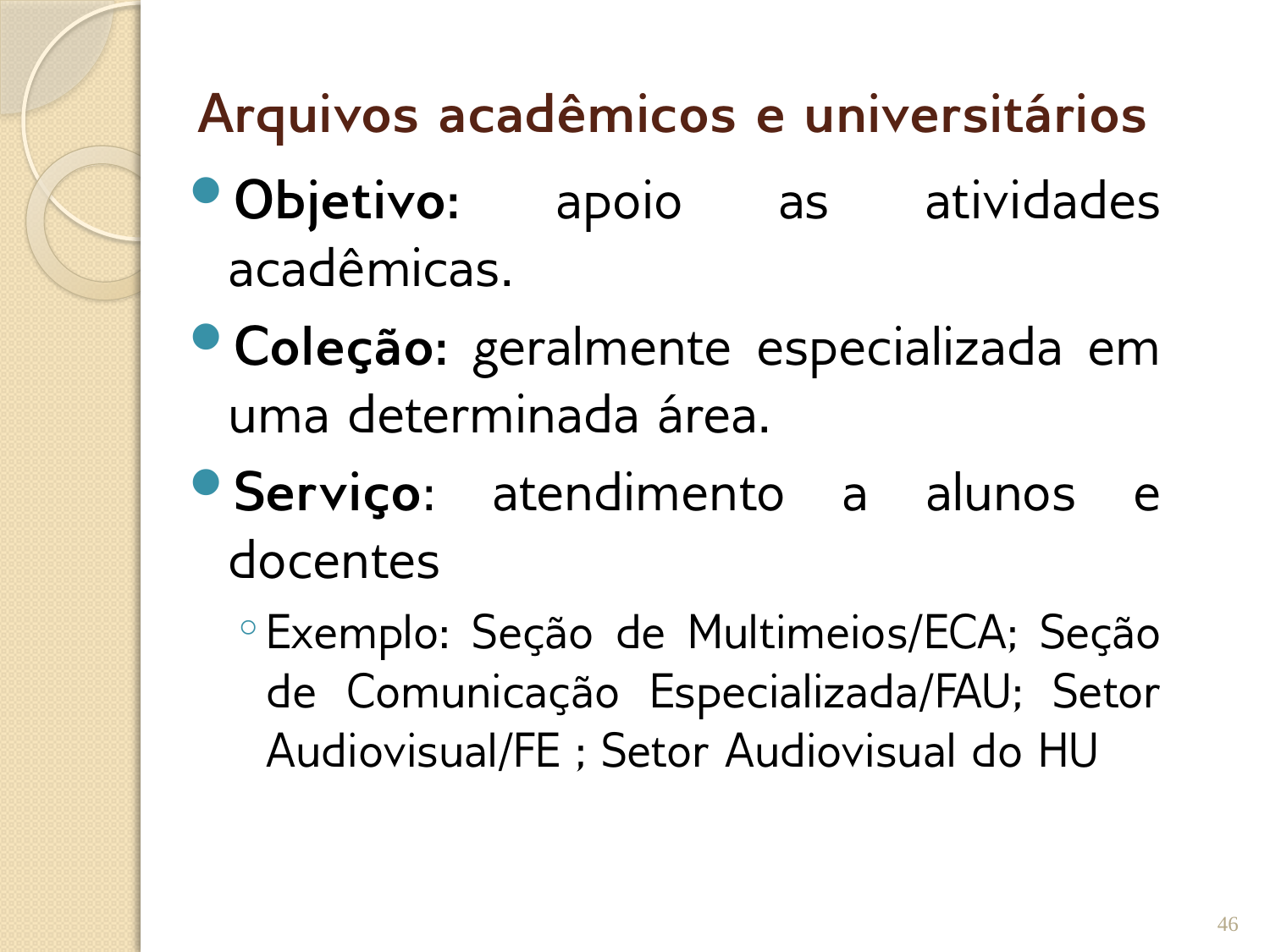

# Arquivos acadêmicos e universitários
Objetivo: apoio as atividades acadêmicas.
Coleção: geralmente especializada em uma determinada área.
Serviço: atendimento a alunos e docentes
Exemplo: Seção de Multimeios/ECA; Seção de Comunicação Especializada/FAU; Setor Audiovisual/FE ; Setor Audiovisual do HU

46